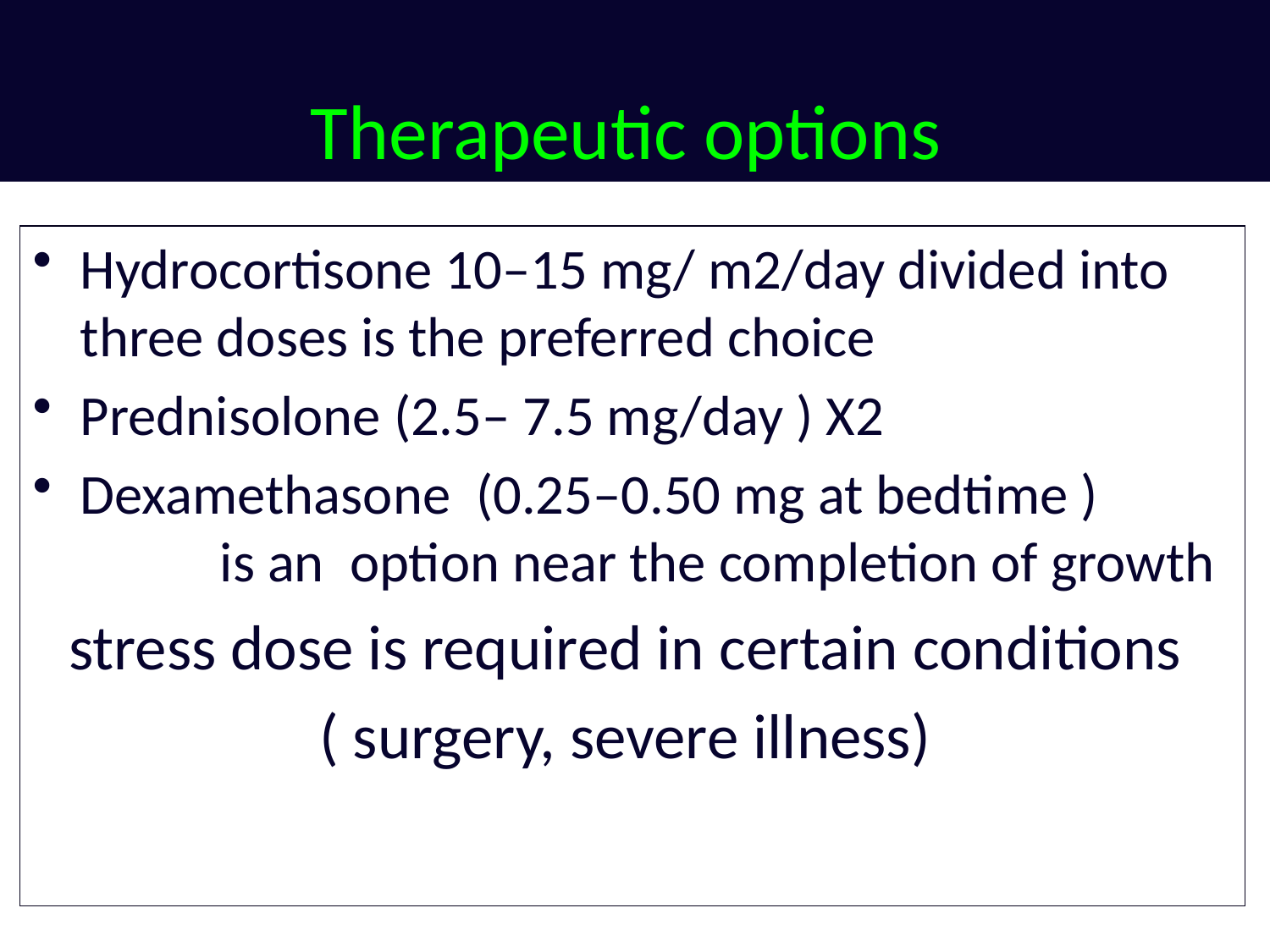

Therapeutic options
Hydrocortisone 10–15 mg/ m2/day divided into three doses is the preferred choice
Prednisolone (2.5– 7.5 mg/day ) X2
Dexamethasone  (0.25–0.50 mg at bedtime )                      is an  option near the completion of growth
stress dose is required in certain conditions
( surgery, severe illness)